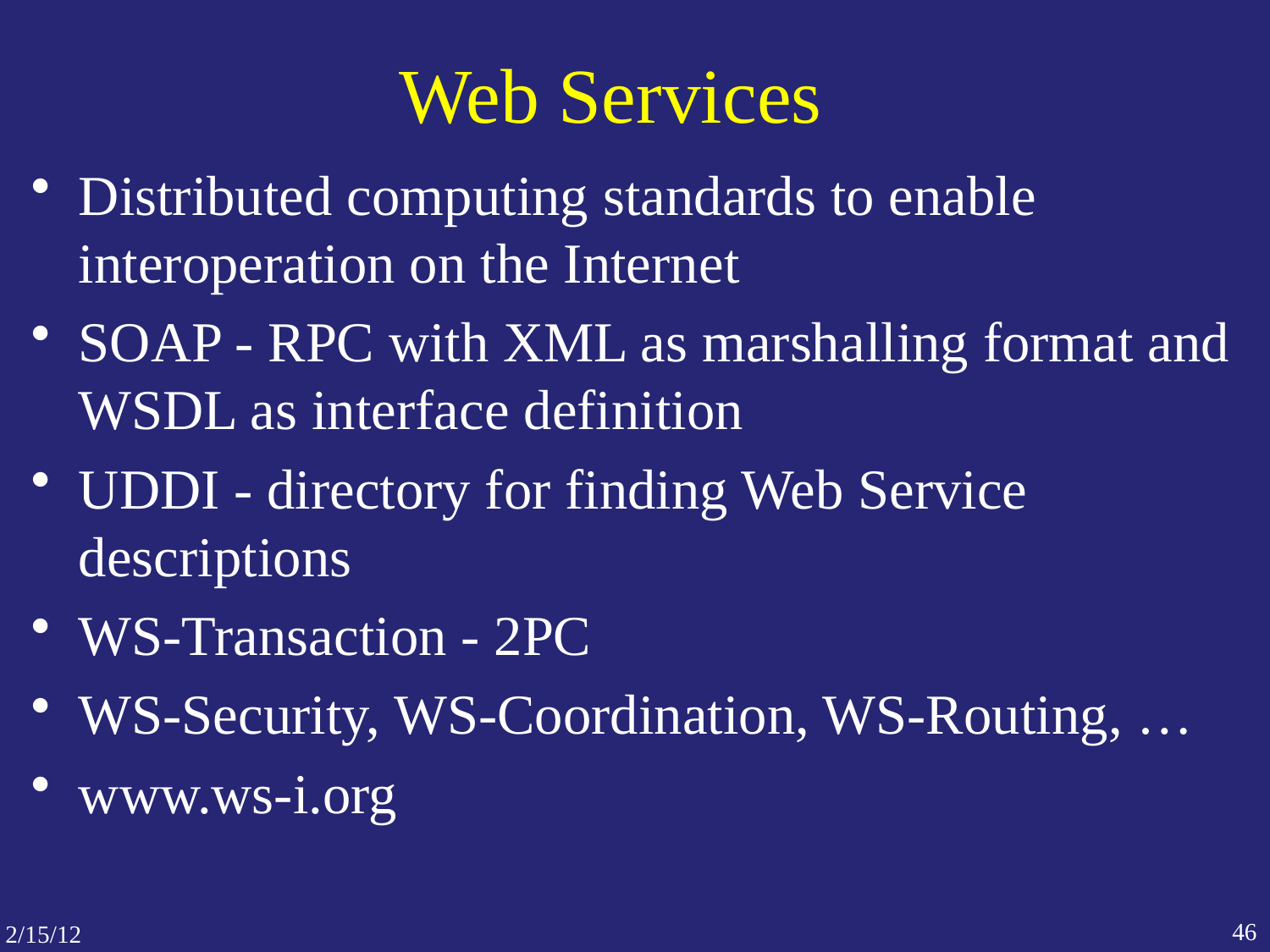

# Web Services
Distributed computing standards to enable interoperation on the Internet
SOAP - RPC with XML as marshalling format and WSDL as interface definition
UDDI - directory for finding Web Service descriptions
WS-Transaction - 2PC
WS-Security, WS-Coordination, WS-Routing, …
www.ws-i.org

46
2/15/12